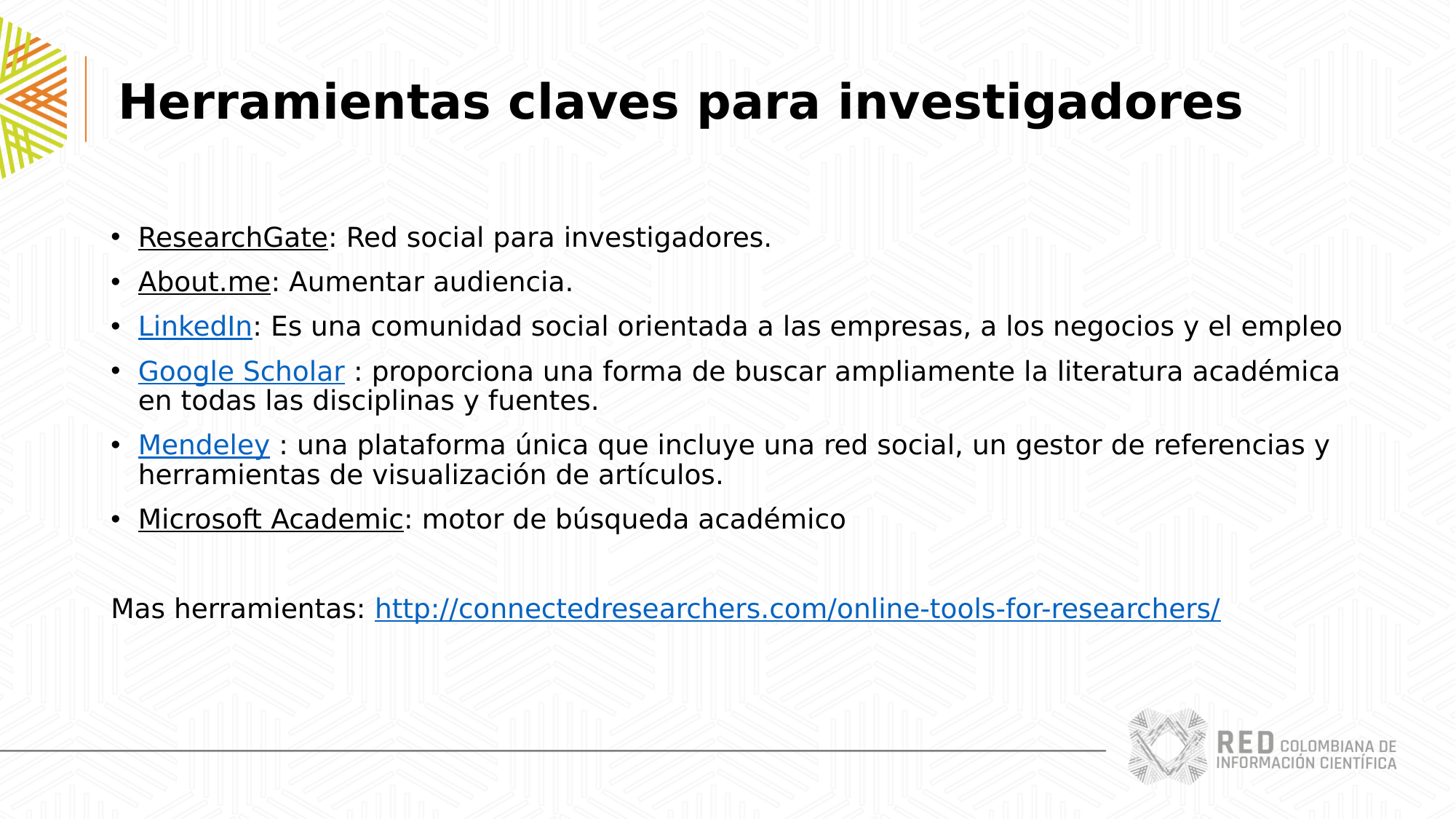

Herramientas claves para investigadores
ResearchGate: Red social para investigadores.
About.me: Aumentar audiencia.
LinkedIn: Es una comunidad social orientada a las empresas, a los negocios y el empleo
Google Scholar : proporciona una forma de buscar ampliamente la literatura académica en todas las disciplinas y fuentes.
Mendeley : una plataforma única que incluye una red social, un gestor de referencias y herramientas de visualización de artículos.
Microsoft Academic: motor de búsqueda académico

Mas herramientas: http://connectedresearchers.com/online-tools-for-researchers/